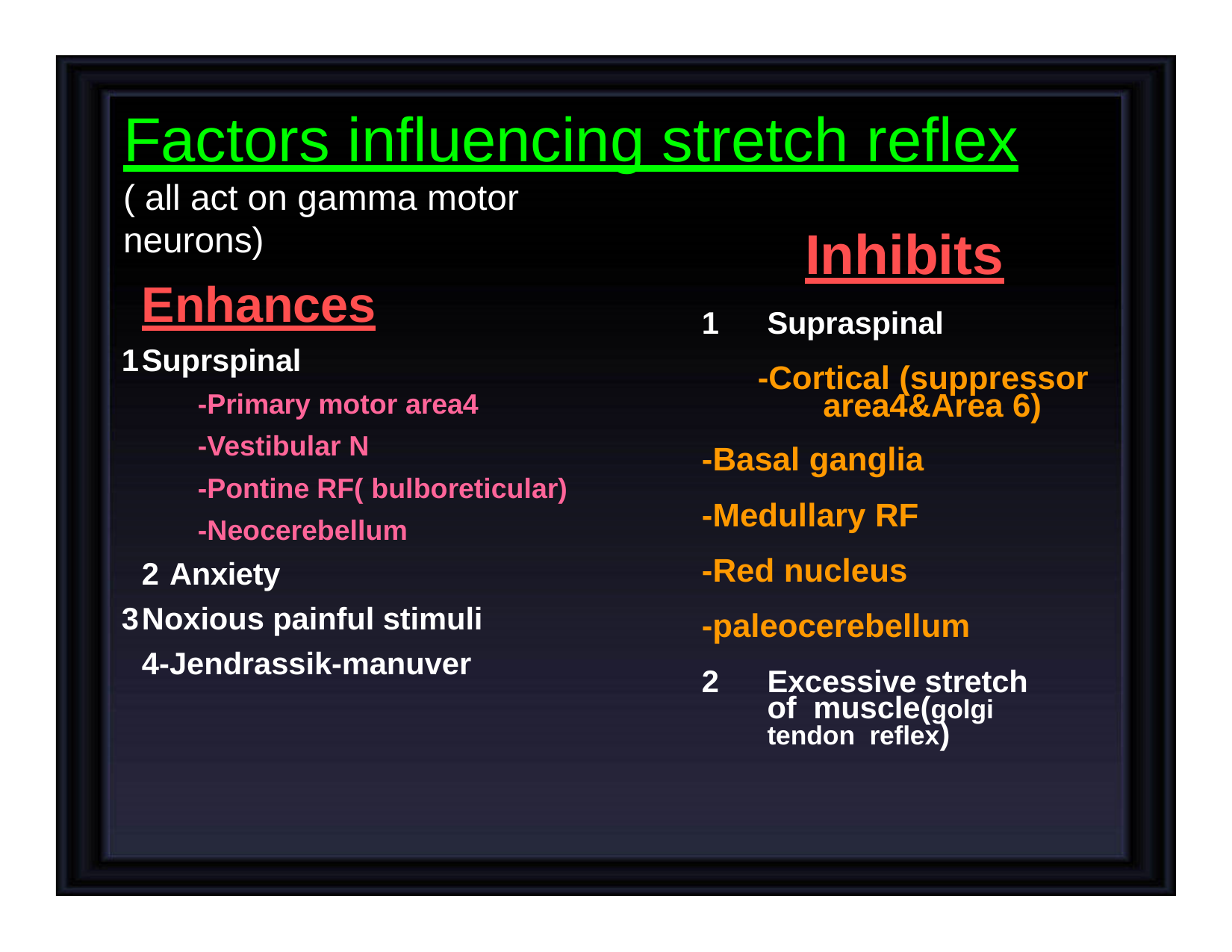

# Factors influencing stretch reflex
( all act on gamma motor neurons)
Enhances
Suprspinal
-Primary motor area4
-Vestibular N
-Pontine RF( bulboreticular)
-Neocerebellum
Anxiety
Noxious painful stimuli  4-Jendrassik-manuver
Inhibits
Supraspinal
-Cortical (suppressor  area4&Area 6)
-Basal ganglia
-Medullary RF
-Red nucleus
-paleocerebellum
Excessive stretch of  muscle(golgi tendon  reflex)